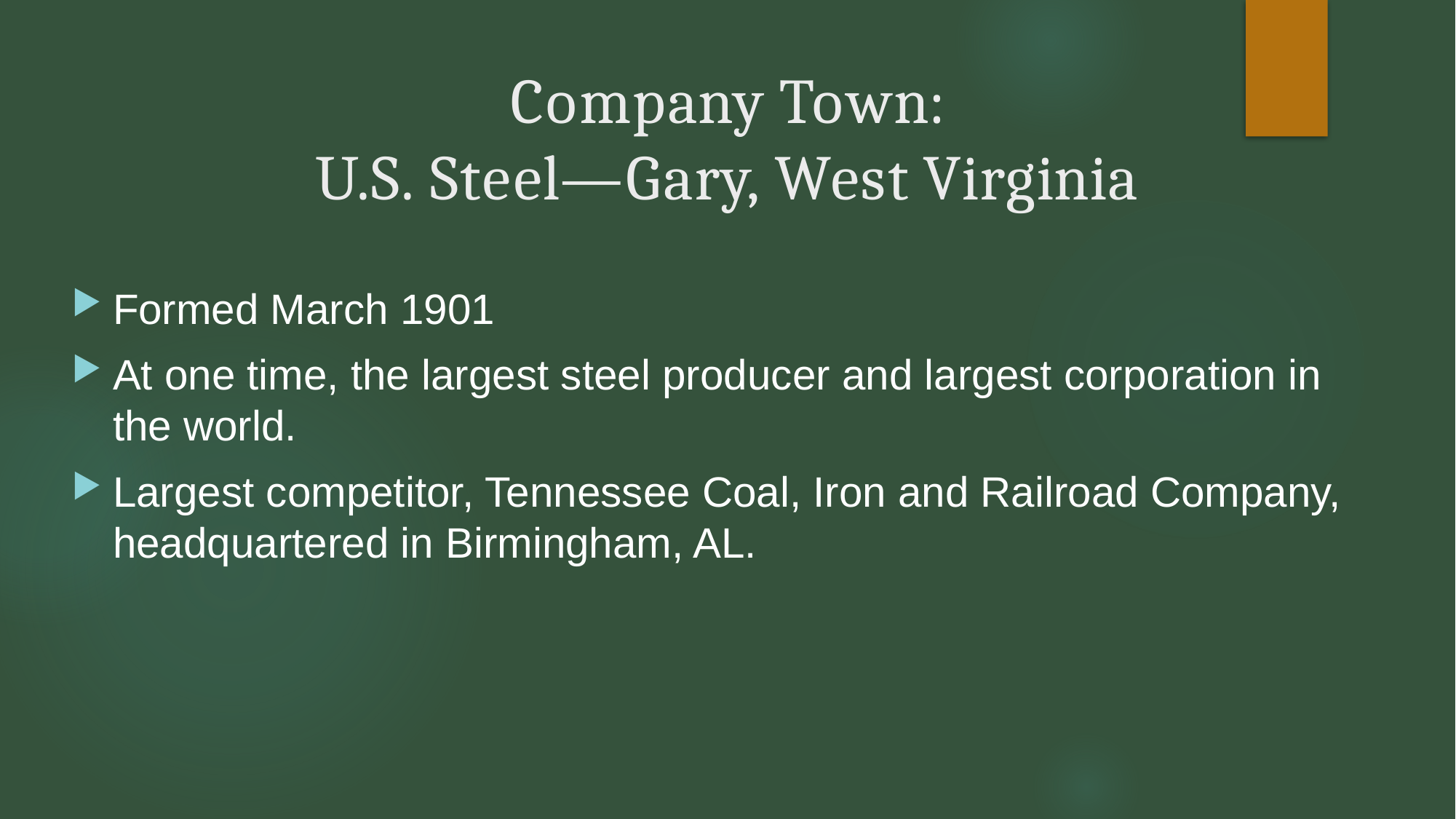

# Company Town: U.S. Steel—Gary, West Virginia
Formed March 1901
At one time, the largest steel producer and largest corporation in the world.
Largest competitor, Tennessee Coal, Iron and Railroad Company, headquartered in Birmingham, AL.